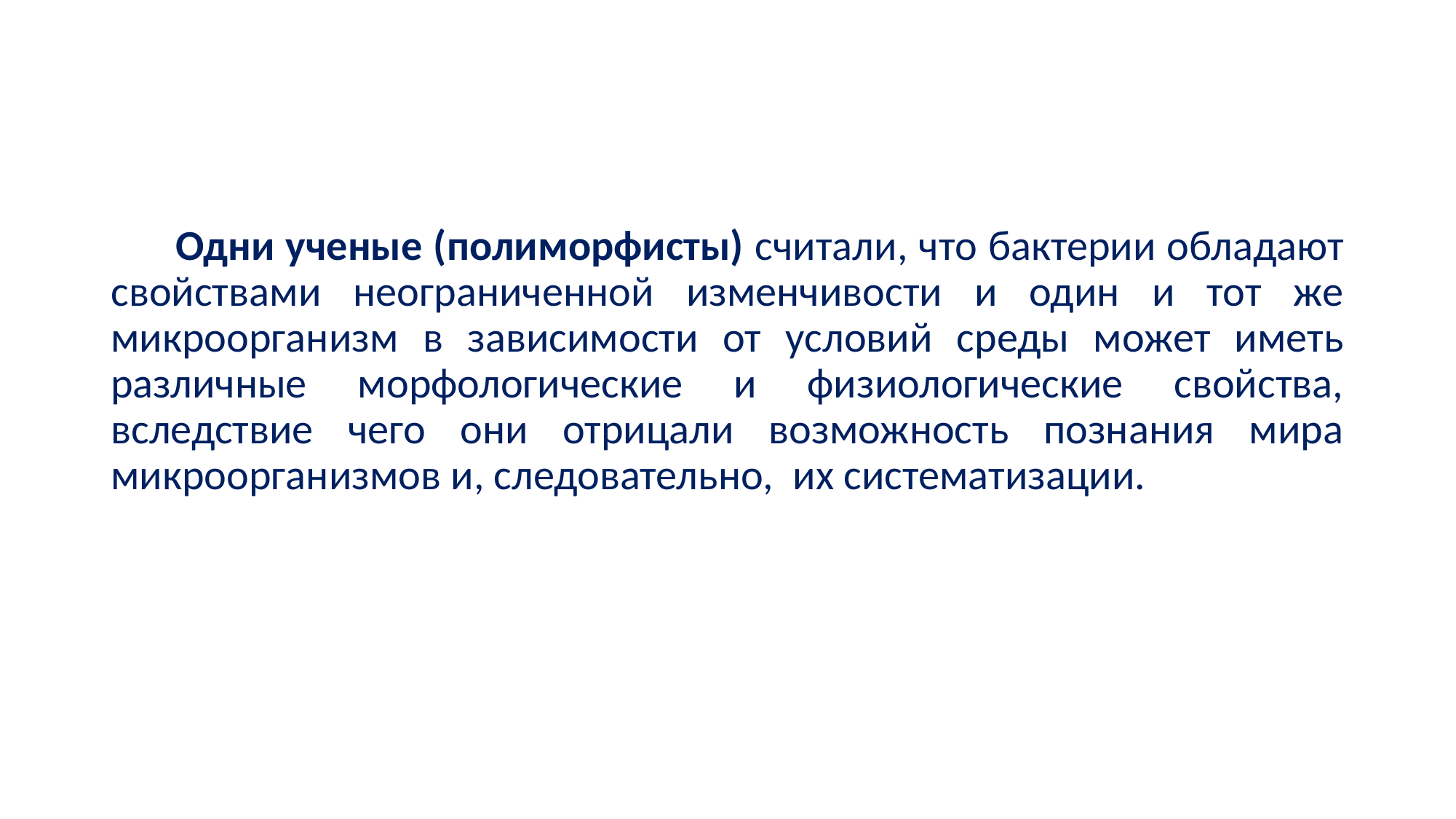

#
Одни ученые (полиморфисты) считали, что бактерии обладают свойствами неограниченной изменчивости и один и тот же микроорганизм в зависимости от условий среды может иметь различные морфологические и физиологические свойства, вследствие чего они отрицали возможность познания мира микроорганизмов и, следовательно,  их систематизации.